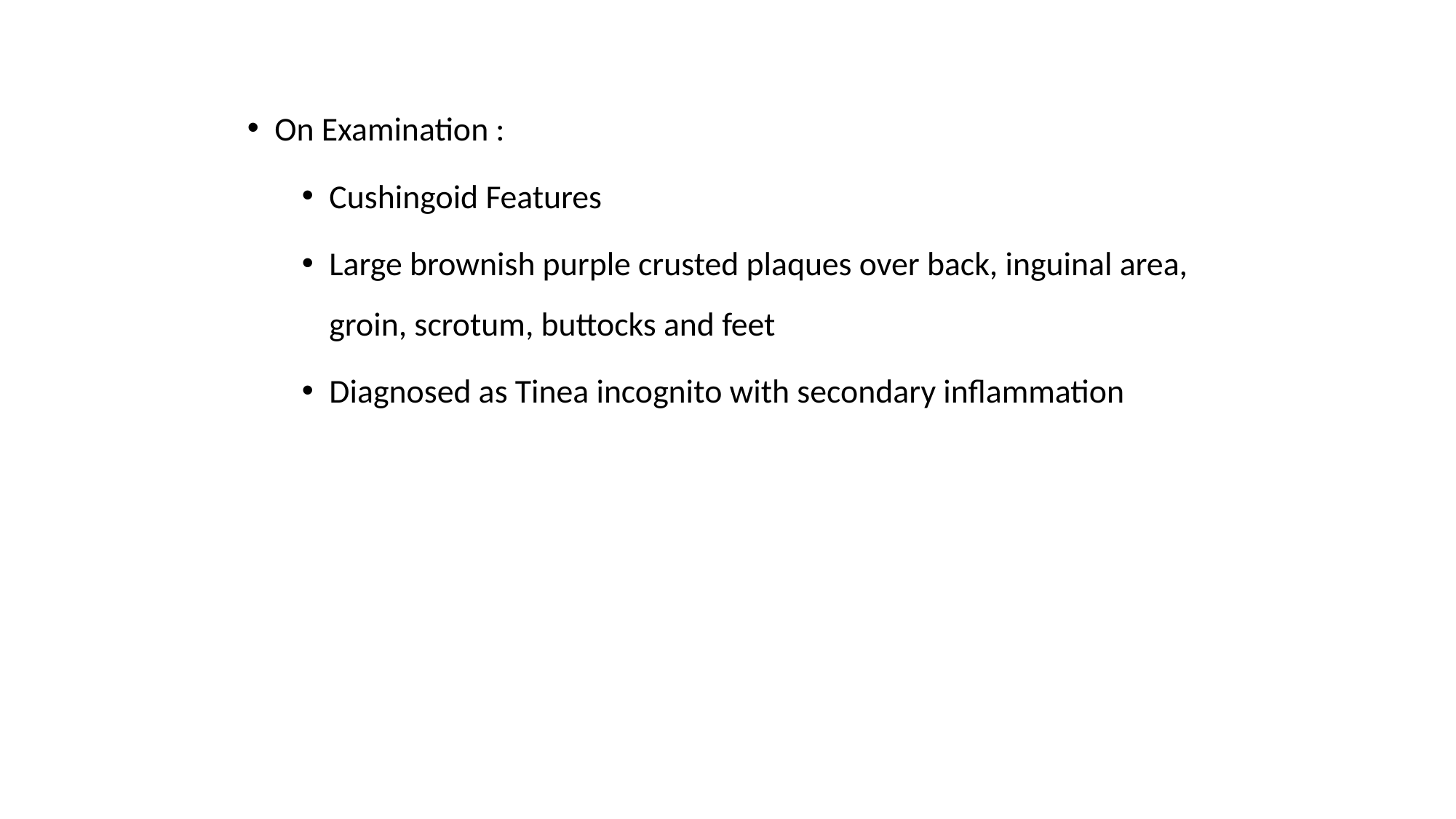

#
On Examination :
Cushingoid Features
Large brownish purple crusted plaques over back, inguinal area, groin, scrotum, buttocks and feet
Diagnosed as Tinea incognito with secondary inflammation